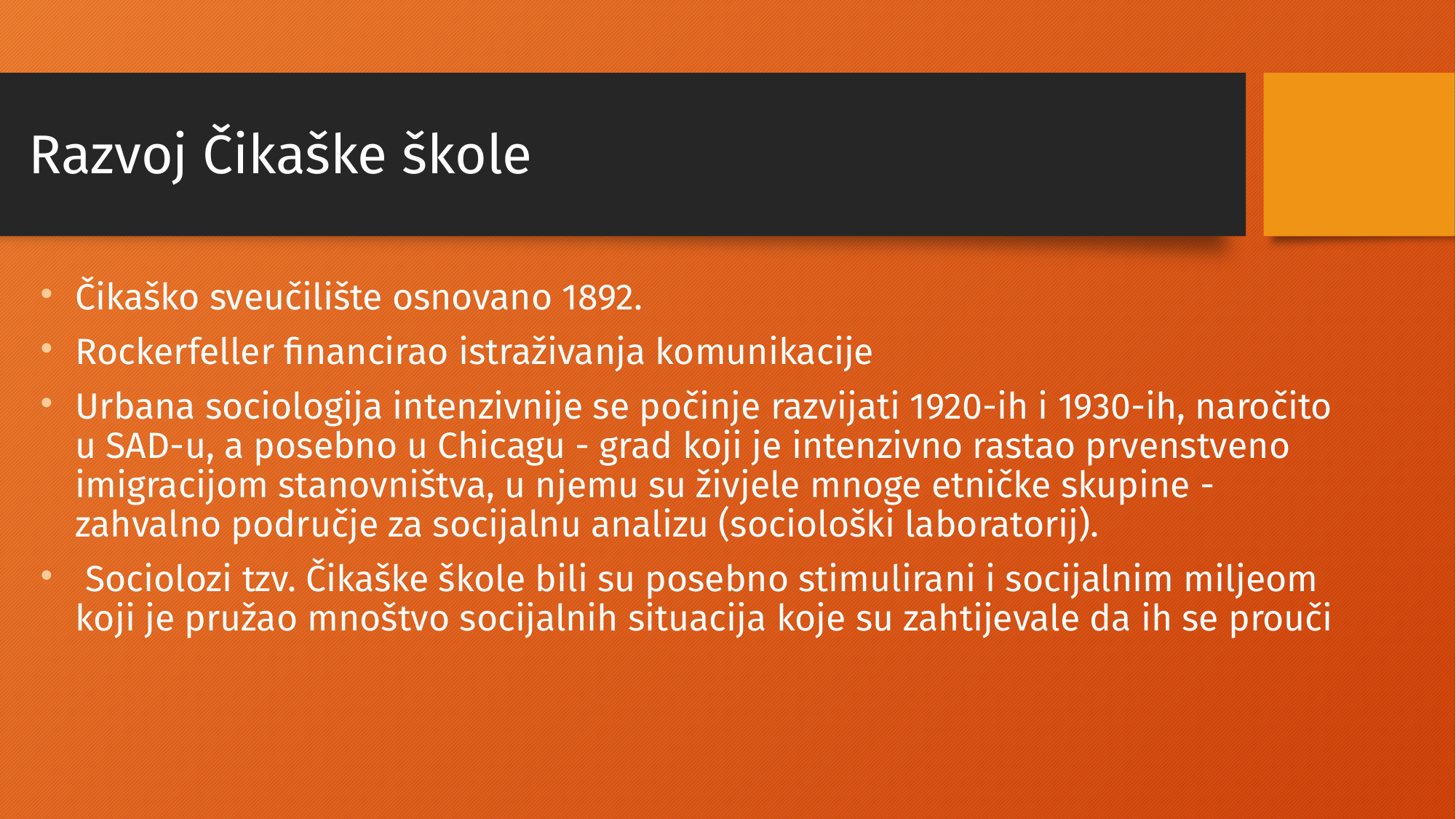

Razvoj Čikaške škole
Čikaško sveučilište osnovano 1892.
Rockerfeller financirao istraživanja komunikacije
Urbana sociologija intenzivnije se počinje razvijati 1920-ih i 1930-ih, naročito u SAD-u, a posebno u Chicagu - grad koji je intenzivno rastao prvenstveno imigracijom stanovništva, u njemu su živjele mnoge etničke skupine - zahvalno područje za socijalnu analizu (sociološki laboratorij).
 Sociolozi tzv. Čikaške škole bili su posebno stimulirani i socijalnim miljeom koji je pružao mnoštvo socijalnih situacija koje su zahtijevale da ih se prouči